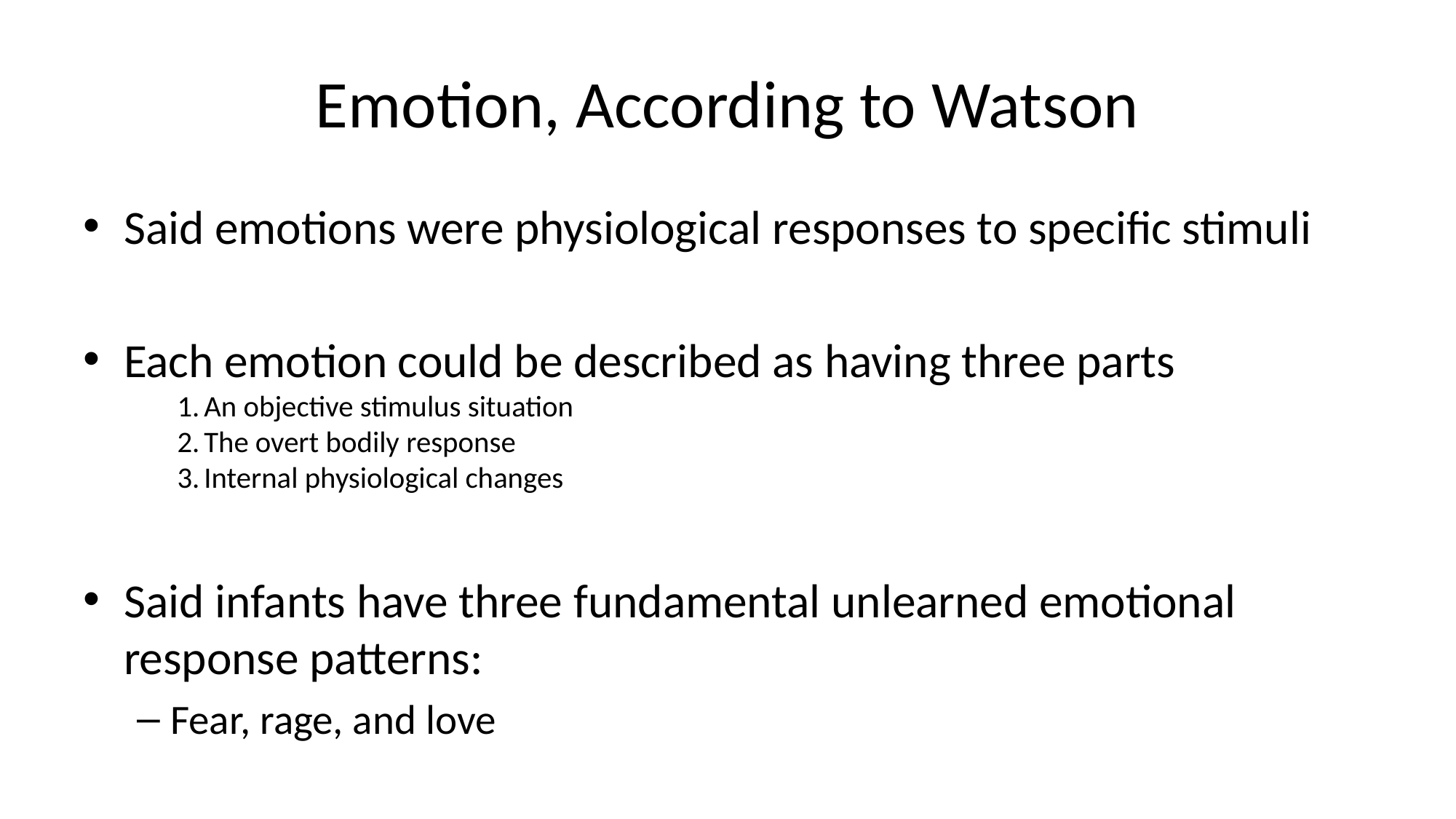

# Emotion, According to Watson
Said emotions were physiological responses to specific stimuli

Each emotion could be described as having three parts
An objective stimulus situation
The overt bodily response
Internal physiological changes

Said infants have three fundamental unlearned emotional response patterns:
Fear, rage, and love